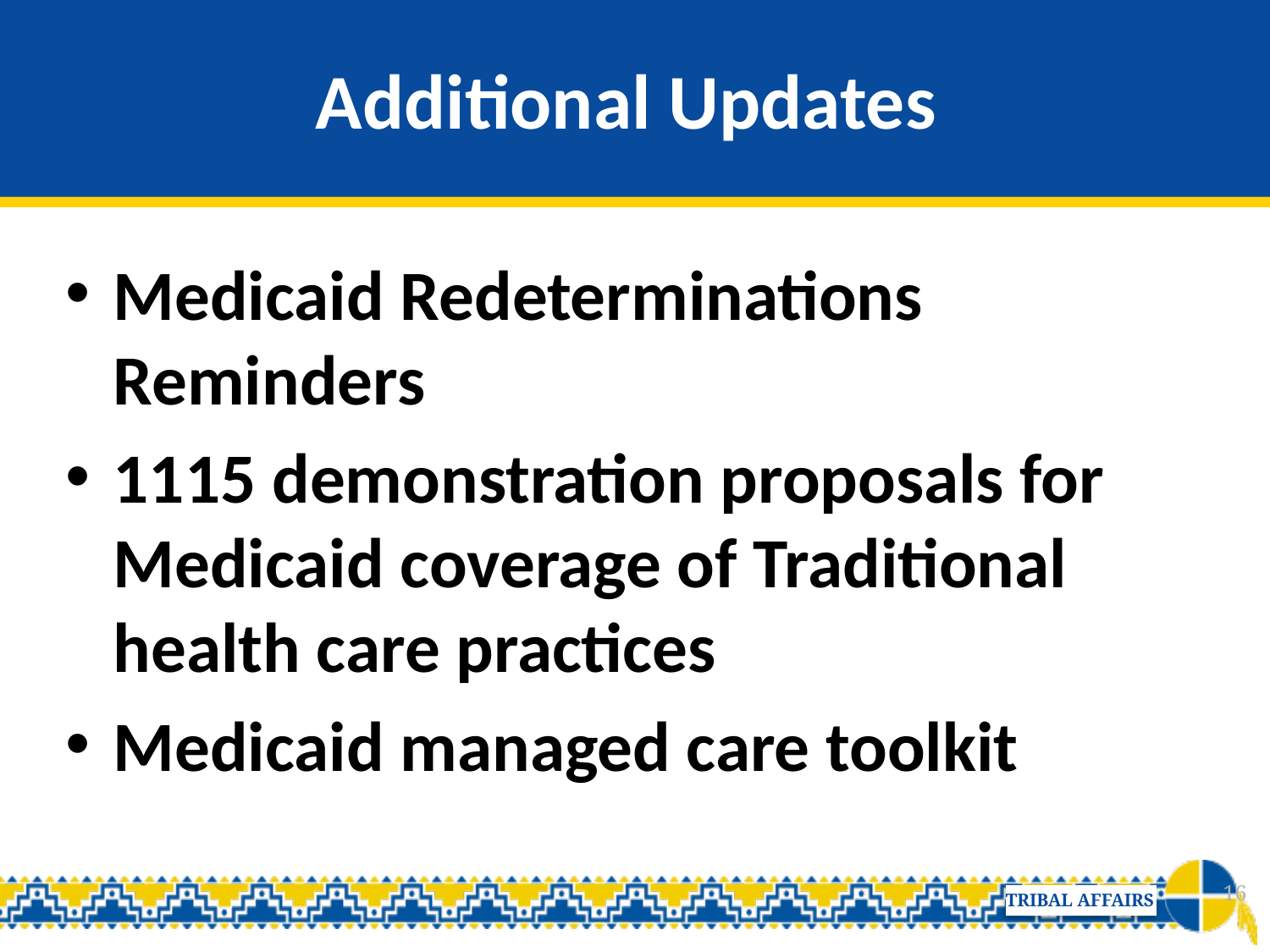

# Additional Updates
Medicaid Redeterminations Reminders
1115 demonstration proposals for Medicaid coverage of Traditional health care practices
Medicaid managed care toolkit
16